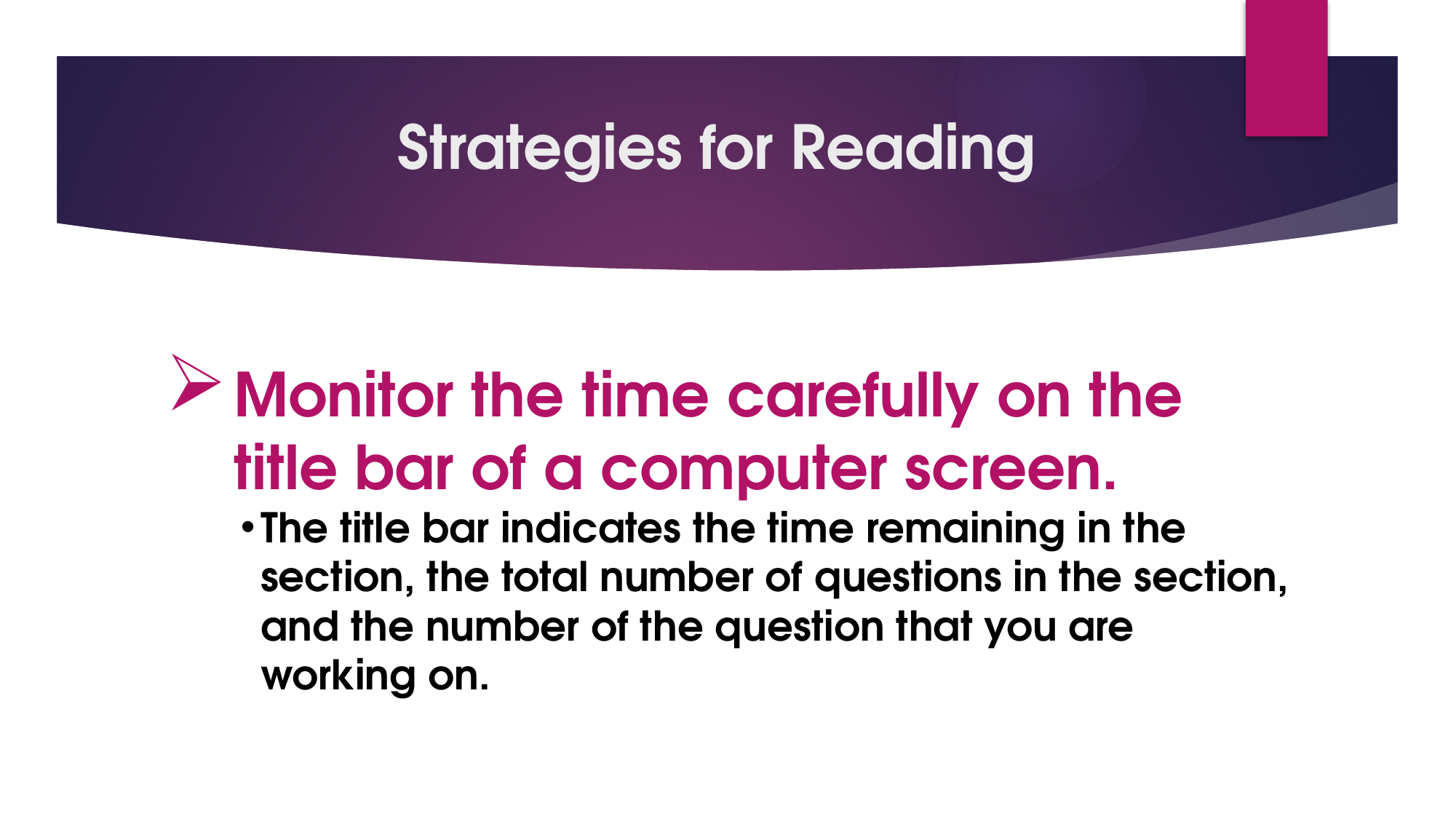

Strategies for Reading
Monitor the time carefully on the title bar of a computer screen.
The title bar indicates the time remaining in the section, the total number of questions in the section, and the number of the question that you are working on.